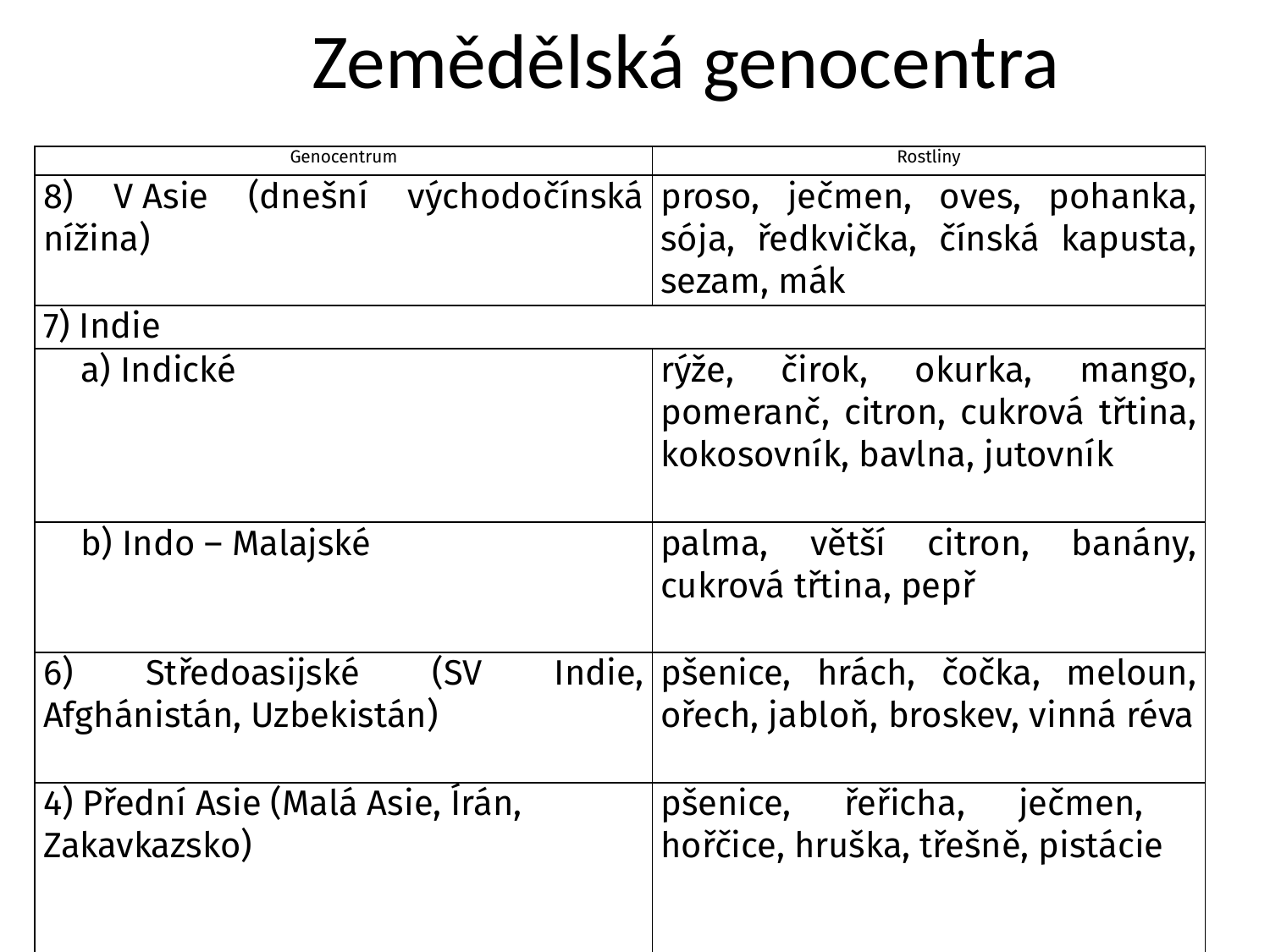

# Zemědělská genocentra
| Genocentrum | Rostliny |
| --- | --- |
| 8) V Asie (dnešní východočínská nížina) | proso, ječmen, oves, pohanka, sója, ředkvička, čínská kapusta, sezam, mák |
| 7) Indie |  |
| a) Indické | rýže, čirok, okurka, mango, pomeranč, citron, cukrová třtina, kokosovník, bavlna, jutovník |
| b) Indo – Malajské | palma, větší citron, banány, cukrová třtina, pepř |
| 6) Středoasijské (SV Indie, Afghánistán, Uzbekistán) | pšenice, hrách, čočka, meloun, ořech, jabloň, broskev, vinná réva |
| 4) Přední Asie (Malá Asie, Írán, Zakavkazsko) | pšenice, řeřicha, ječmen, hořčice, hruška, třešně, pistácie |